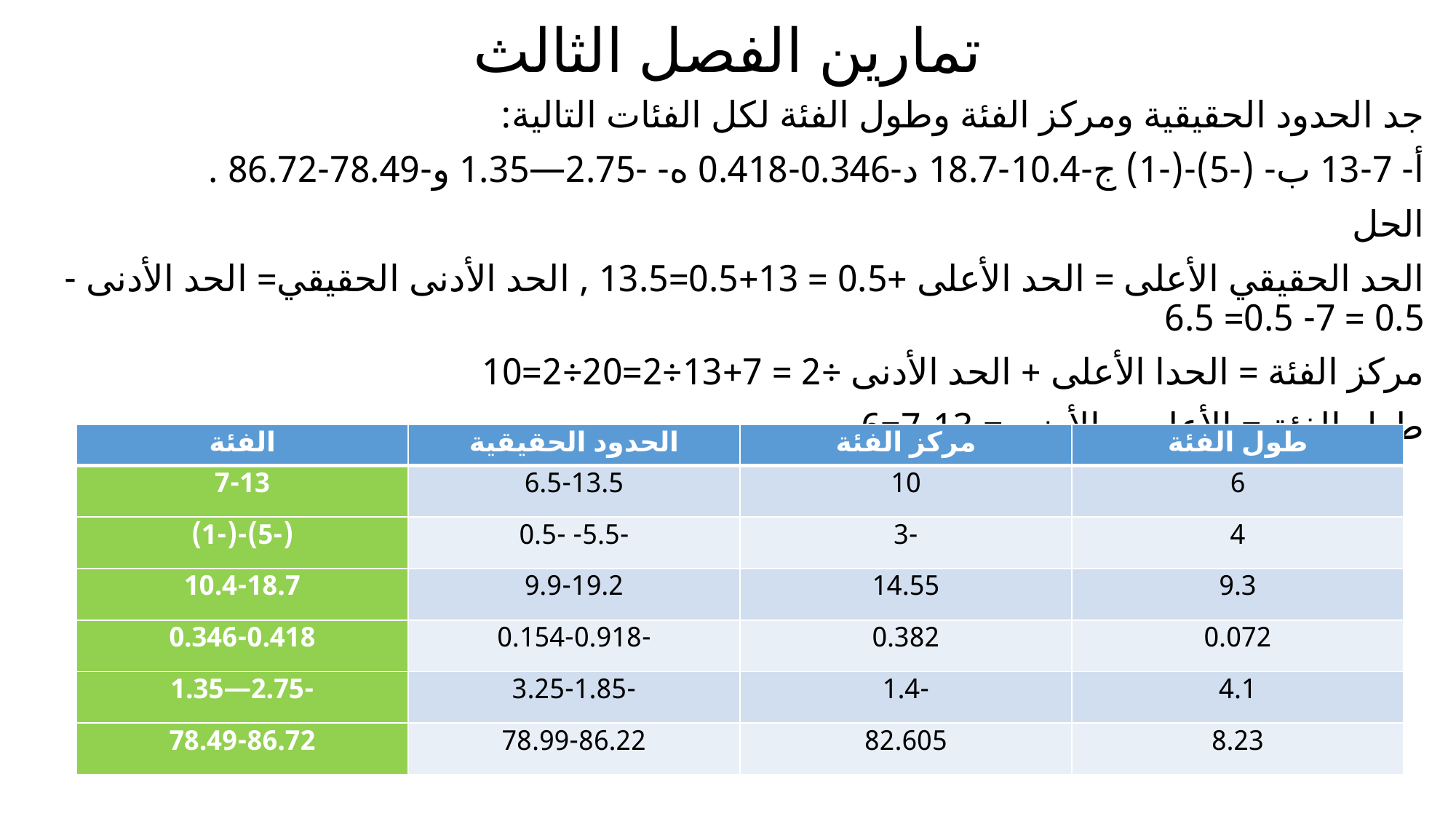

# تمارين الفصل الثالث
جد الحدود الحقيقية ومركز الفئة وطول الفئة لكل الفئات التالية:
أ- 7-13 ب- (-5)-(-1) ج-10.4-18.7 د-0.346-0.418 ه- -2.75—1.35 و-78.49-86.72 .
الحل
الحد الحقيقي الأعلى = الحد الأعلى +0.5 = 13+0.5=13.5 , الحد الأدنى الحقيقي= الحد الأدنى -0.5 = 7- 0.5= 6.5
مركز الفئة = الحدا الأعلى + الحد الأدنى ÷2 = 7+13÷2=20÷2=10
طول الفئة = الأعلى – الأدنى = 13-7=6

| الفئة | الحدود الحقيقية | مركز الفئة | طول الفئة |
| --- | --- | --- | --- |
| 7-13 | 6.5-13.5 | 10 | 6 |
| (-5)-(-1) | -5.5- -0.5 | -3 | 4 |
| 10.4-18.7 | 9.9-19.2 | 14.55 | 9.3 |
| 0.346-0.418 | -0.154-0.918 | 0.382 | 0.072 |
| -2.75—1.35 | -3.25-1.85 | -1.4 | 4.1 |
| 78.49-86.72 | 78.99-86.22 | 82.605 | 8.23 |